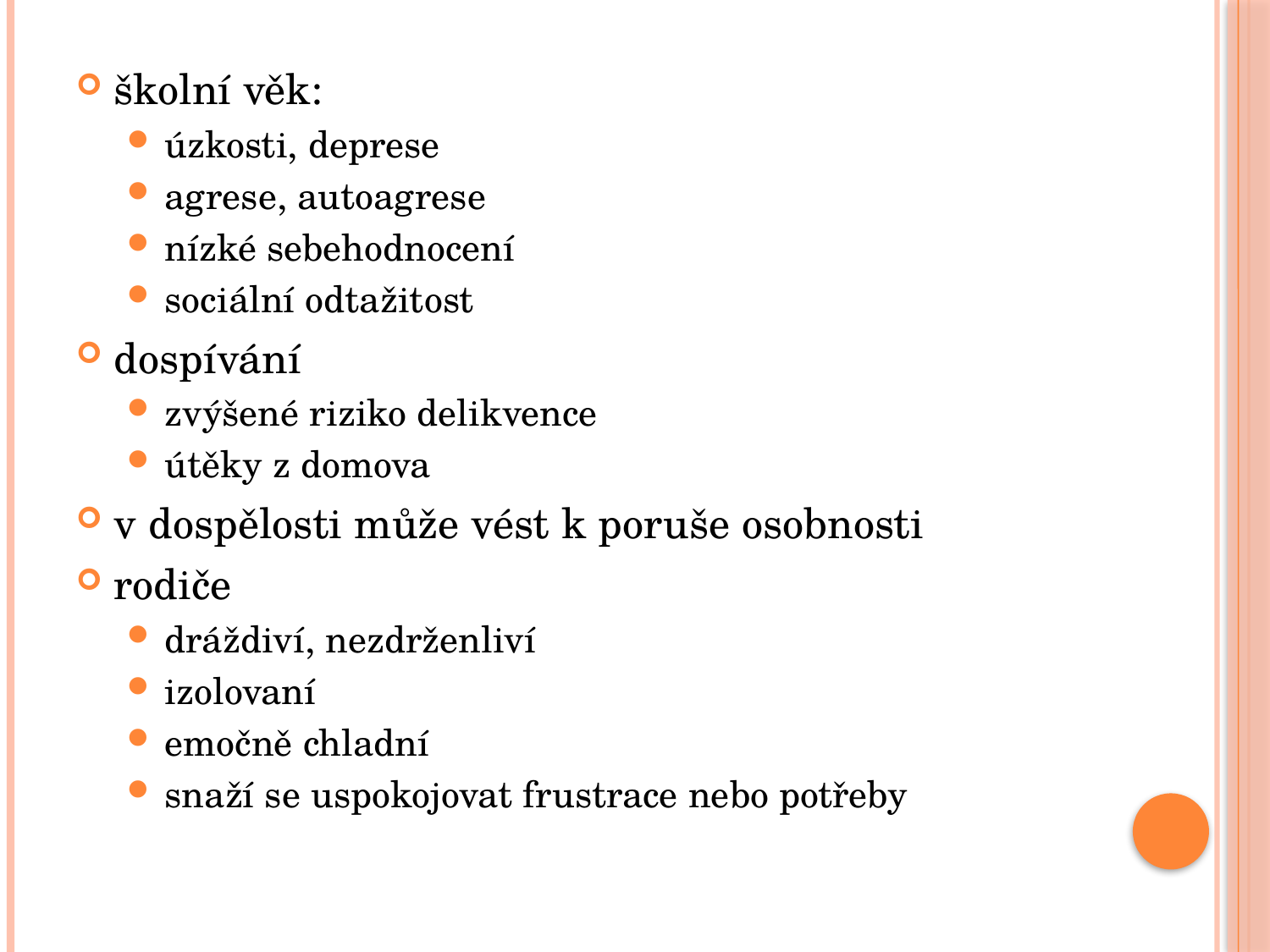

školní věk:
úzkosti, deprese
agrese, autoagrese
nízké sebehodnocení
sociální odtažitost
dospívání
zvýšené riziko delikvence
útěky z domova
v dospělosti může vést k poruše osobnosti
rodiče
dráždiví, nezdrženliví
izolovaní
emočně chladní
snaží se uspokojovat frustrace nebo potřeby